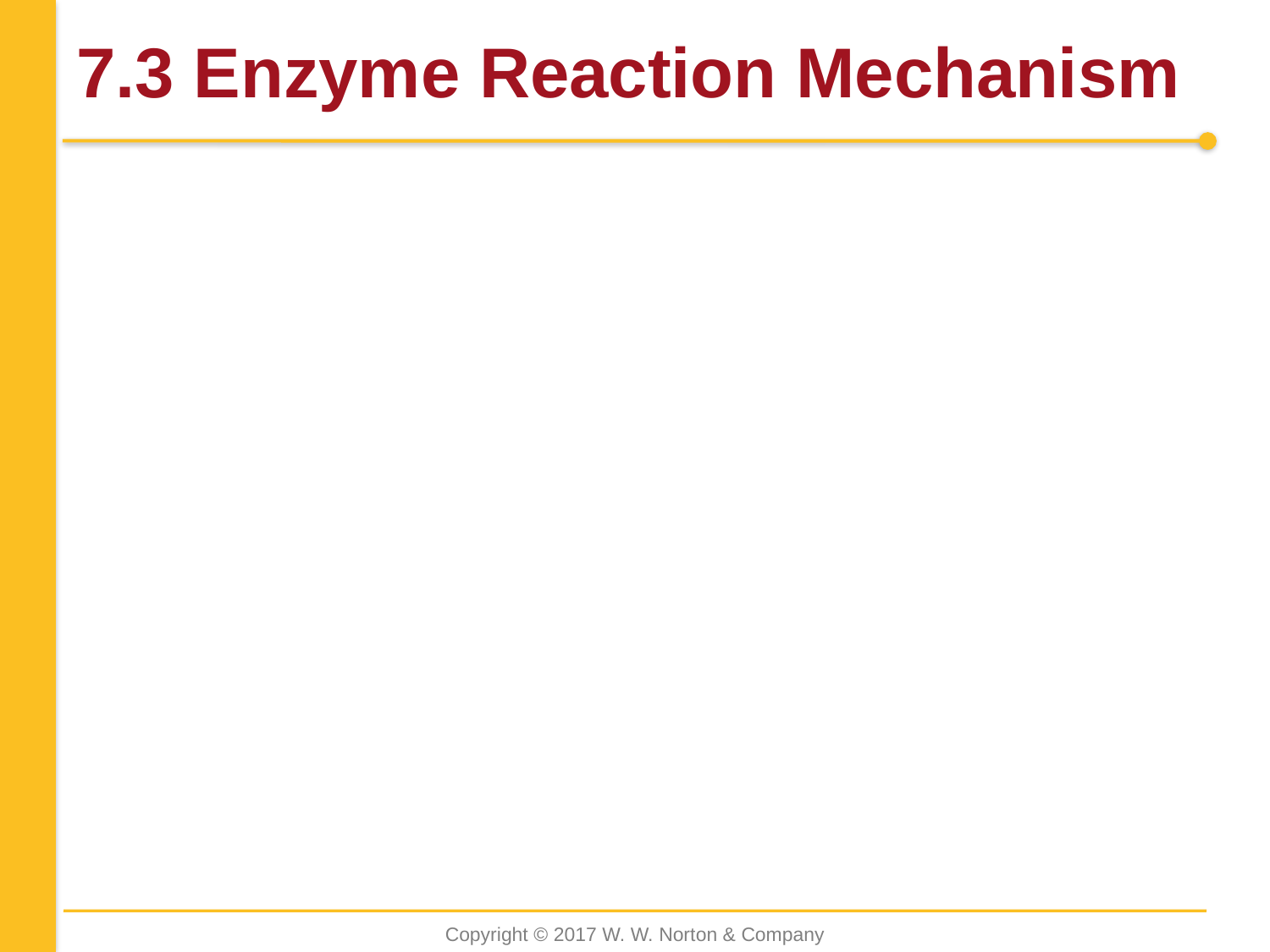

# 7.3 Enzyme Reaction Mechanism

Copyright © 2017 W. W. Norton & Company